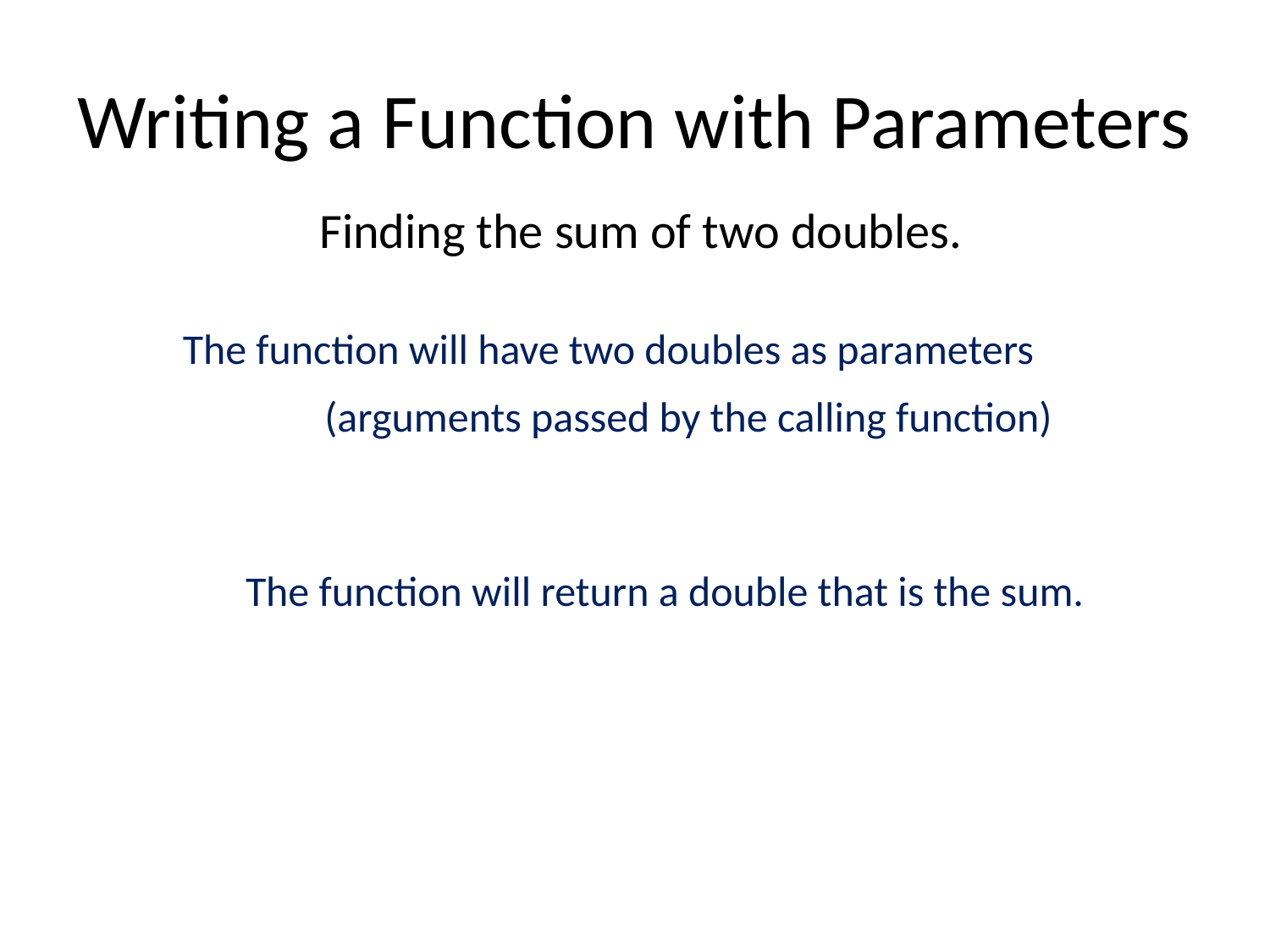

# Writing a Function with Parameters
Finding the sum of two doubles.
The function will have two doubles as parameters
(arguments passed by the calling function)
The function will return a double that is the sum.